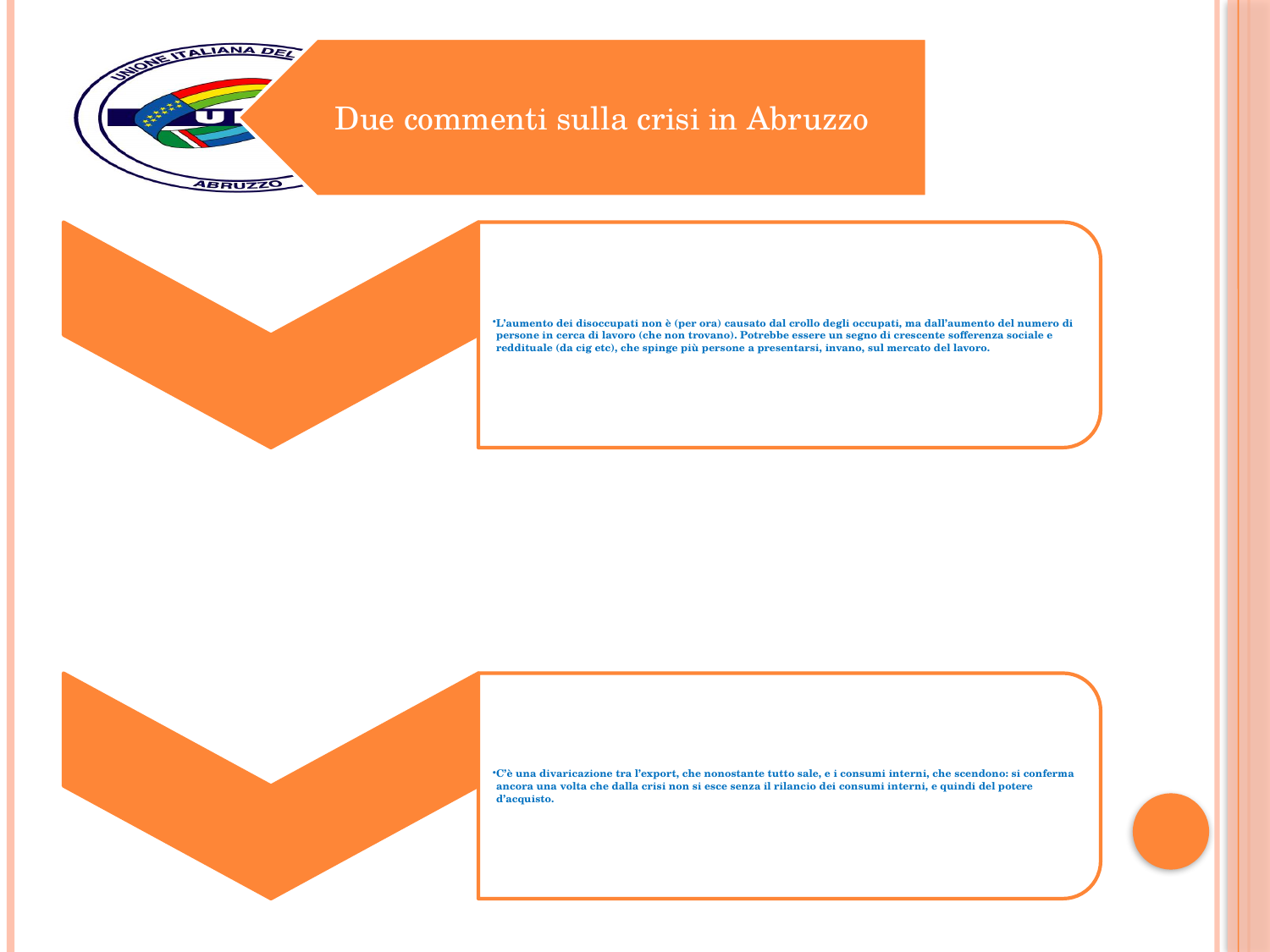

Due commenti sulla crisi in Abruzzo
L’aumento dei disoccupati non è (per ora) causato dal crollo degli occupati, ma dall’aumento del numero di persone in cerca di lavoro (che non trovano). Potrebbe essere un segno di crescente sofferenza sociale e reddituale (da cig etc), che spinge più persone a presentarsi, invano, sul mercato del lavoro.
C’è una divaricazione tra l’export, che nonostante tutto sale, e i consumi interni, che scendono: si conferma ancora una volta che dalla crisi non si esce senza il rilancio dei consumi interni, e quindi del potere d’acquisto.